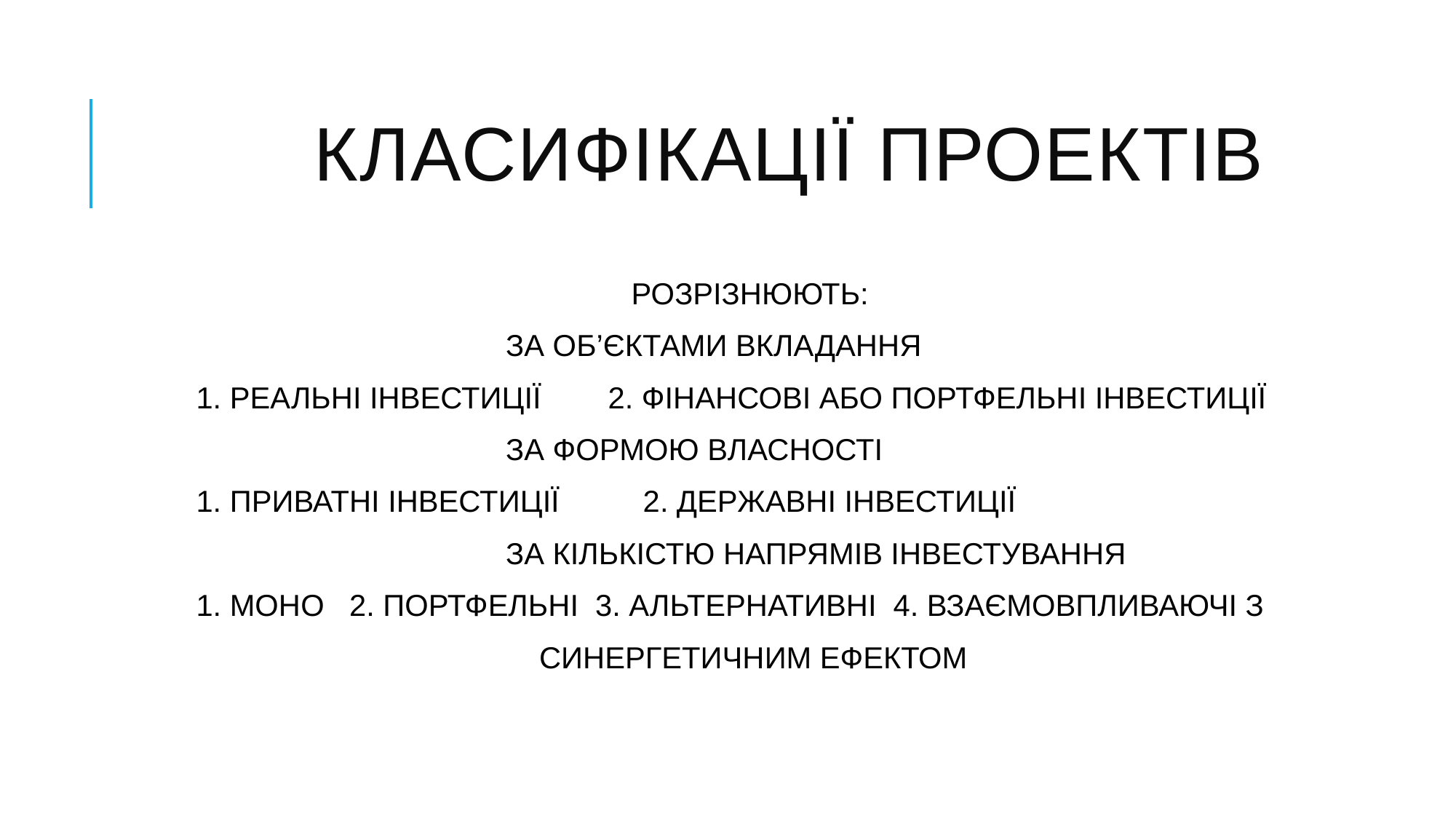

# КЛАСИФІКАЦІЇ ПРОЕКТІВ
                                                           РОЗРІЗНЮЮТЬ:
                                            ЗА ОБ’ЄКТАМИ ВКЛАДАННЯ
       1. РЕАЛЬНІ ІНВЕСТИЦІЇ        2. ФІНАНСОВІ АБО ПОРТФЕЛЬНІ ІНВЕСТИЦІЇ
                                            ЗА ФОРМОЮ ВЛАСНОСТІ
       1. ПРИВАТНІ ІНВЕСТИЦІЇ          2. ДЕРЖАВНІ ІНВЕСТИЦІЇ
                                            ЗА КІЛЬКІСТЮ НАПРЯМІВ ІНВЕСТУВАННЯ
       1. МОНО   2. ПОРТФЕЛЬНІ  3. АЛЬТЕРНАТИВНІ  4. ВЗАЄМОВПЛИВАЮЧІ З
                                                СИНЕРГЕТИЧНИМ ЕФЕКТОМ